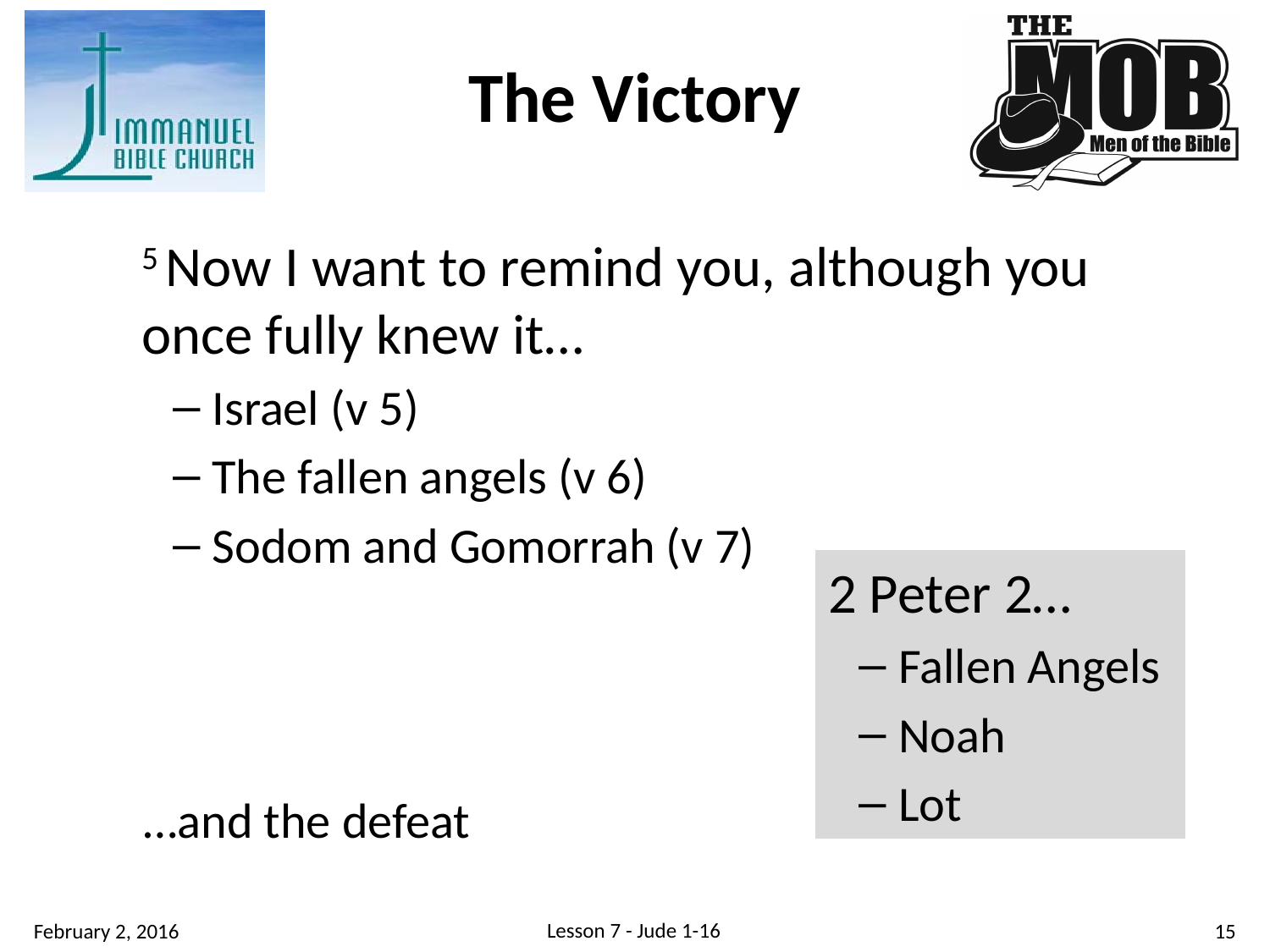

# The Victory
5 Now I want to remind you, although you once fully knew it…
Israel (v 5)
The fallen angels (v 6)
Sodom and Gomorrah (v 7)

2 Peter 2…
Fallen Angels
Noah
Lot
…and the defeat
Lesson 7 - Jude 1-16
15
February 2, 2016